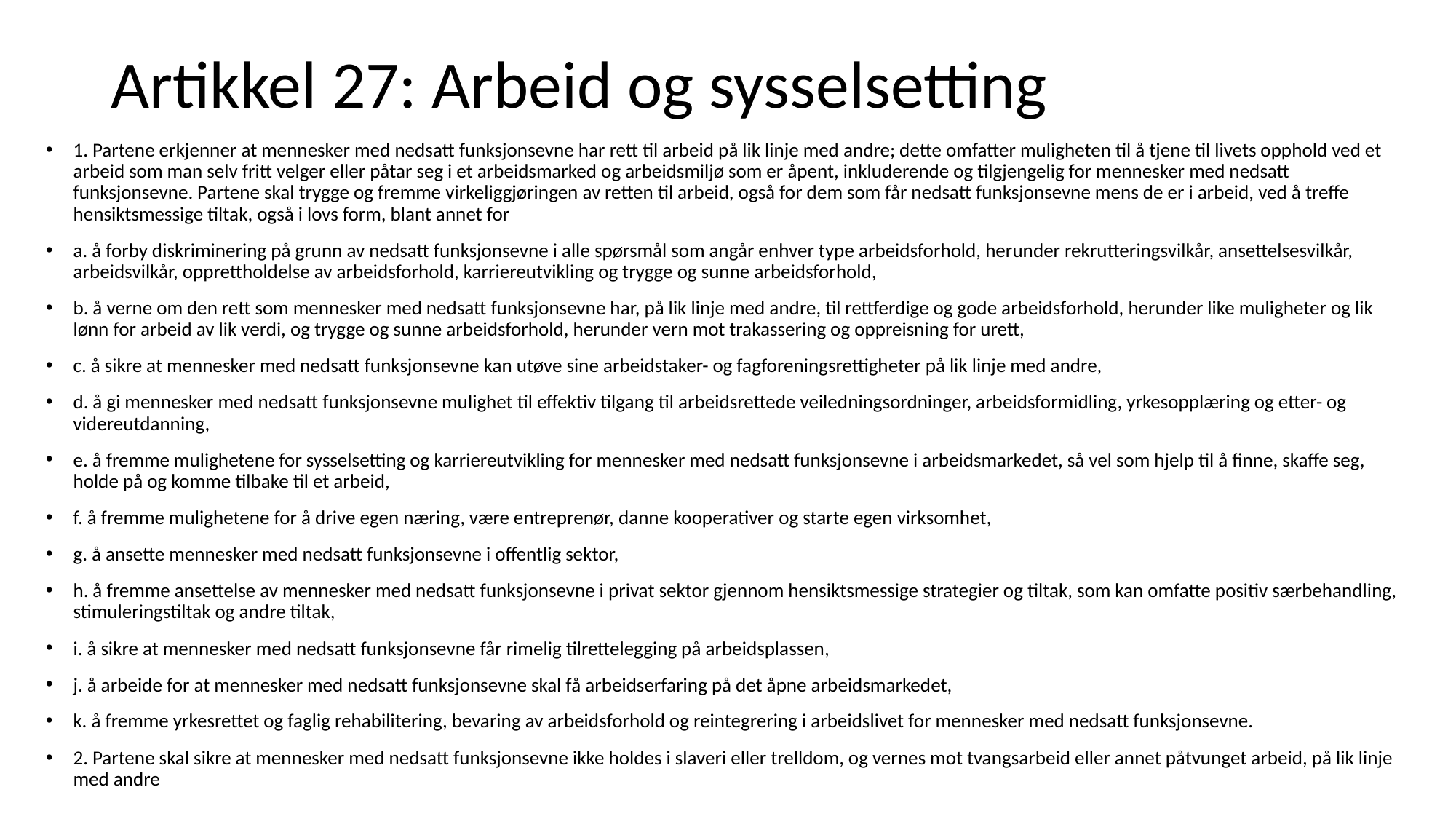

# Artikkel 27: Arbeid og sysselsetting
1. Partene erkjenner at mennesker med nedsatt funksjonsevne har rett til arbeid på lik linje med andre; dette omfatter muligheten til å tjene til livets opphold ved et arbeid som man selv fritt velger eller påtar seg i et arbeidsmarked og arbeidsmiljø som er åpent, inkluderende og tilgjengelig for mennesker med nedsatt funksjonsevne. Partene skal trygge og fremme virkeliggjøringen av retten til arbeid, også for dem som får nedsatt funksjonsevne mens de er i arbeid, ved å treffe hensiktsmessige tiltak, også i lovs form, blant annet for
a. å forby diskriminering på grunn av nedsatt funksjonsevne i alle spørsmål som angår enhver type arbeidsforhold, herunder rekrutteringsvilkår, ansettelsesvilkår, arbeidsvilkår, opprettholdelse av arbeidsforhold, karriereutvikling og trygge og sunne arbeidsforhold,
b. å verne om den rett som mennesker med nedsatt funksjonsevne har, på lik linje med andre, til rettferdige og gode arbeidsforhold, herunder like muligheter og lik lønn for arbeid av lik verdi, og trygge og sunne arbeidsforhold, herunder vern mot trakassering og oppreisning for urett,
c. å sikre at mennesker med nedsatt funksjonsevne kan utøve sine arbeidstaker- og fagforeningsrettigheter på lik linje med andre,
d. å gi mennesker med nedsatt funksjonsevne mulighet til effektiv tilgang til arbeidsrettede veiledningsordninger, arbeidsformidling, yrkesopplæring og etter- og videreutdanning,
e. å fremme mulighetene for sysselsetting og karriereutvikling for mennesker med nedsatt funksjonsevne i arbeidsmarkedet, så vel som hjelp til å finne, skaffe seg, holde på og komme tilbake til et arbeid,
f. å fremme mulighetene for å drive egen næring, være entreprenør, danne kooperativer og starte egen virksomhet,
g. å ansette mennesker med nedsatt funksjonsevne i offentlig sektor,
h. å fremme ansettelse av mennesker med nedsatt funksjonsevne i privat sektor gjennom hensiktsmessige strategier og tiltak, som kan omfatte positiv særbehandling, stimuleringstiltak og andre tiltak,
i. å sikre at mennesker med nedsatt funksjonsevne får rimelig tilrettelegging på arbeidsplassen,
j. å arbeide for at mennesker med nedsatt funksjonsevne skal få arbeidserfaring på det åpne arbeidsmarkedet,
k. å fremme yrkesrettet og faglig rehabilitering, bevaring av arbeidsforhold og reintegrering i arbeidslivet for mennesker med nedsatt funksjonsevne.
2. Partene skal sikre at mennesker med nedsatt funksjonsevne ikke holdes i slaveri eller trelldom, og vernes mot tvangsarbeid eller annet påtvunget arbeid, på lik linje med andre